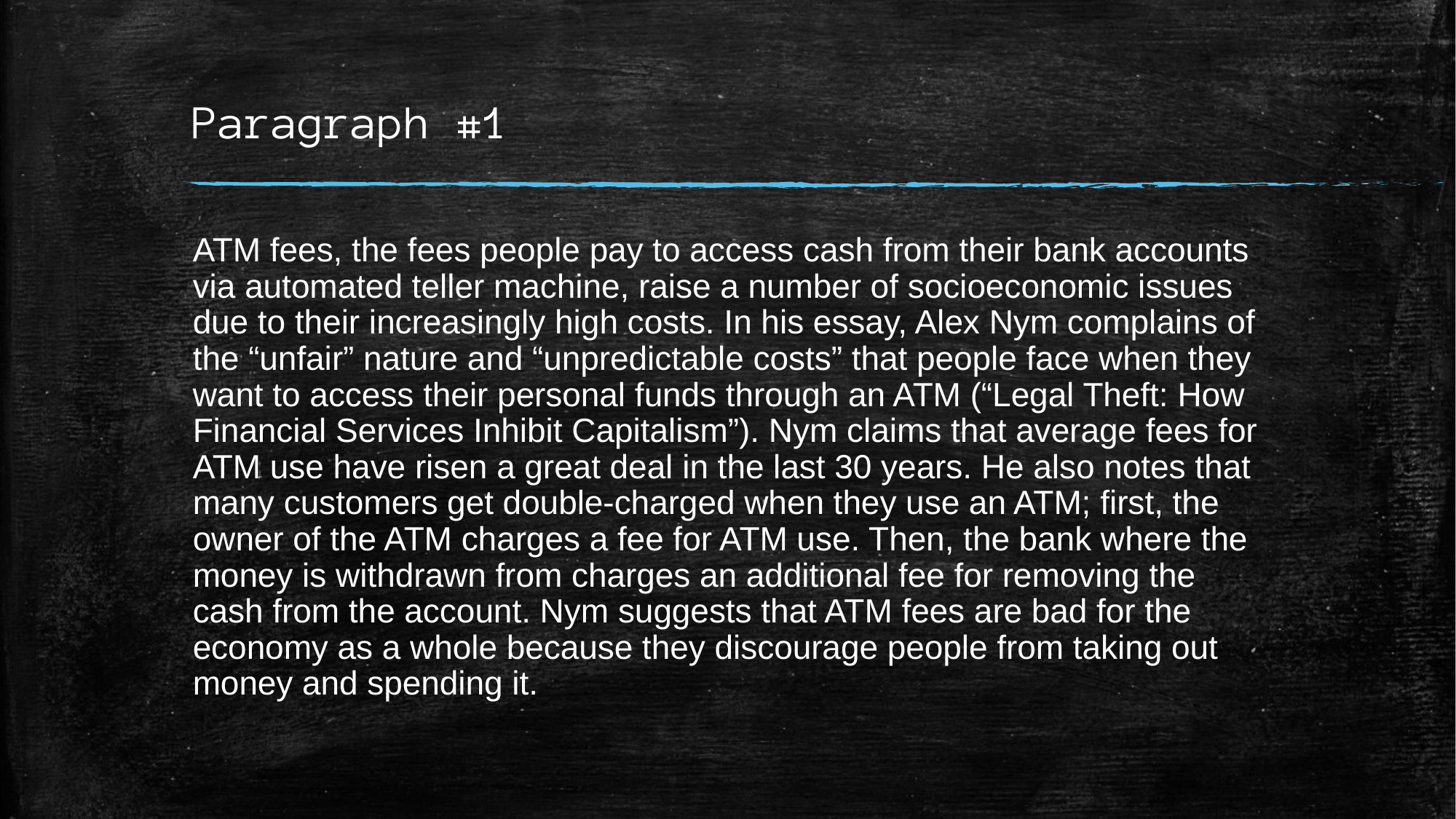

# Paragraph #1
ATM fees, the fees people pay to access cash from their bank accounts via automated teller machine, raise a number of socioeconomic issues due to their increasingly high costs. In his essay, Alex Nym complains of the “unfair” nature and “unpredictable costs” that people face when they want to access their personal funds through an ATM (“Legal Theft: How Financial Services Inhibit Capitalism”). Nym claims that average fees for ATM use have risen a great deal in the last 30 years. He also notes that many customers get double-charged when they use an ATM; first, the owner of the ATM charges a fee for ATM use. Then, the bank where the money is withdrawn from charges an additional fee for removing the cash from the account. Nym suggests that ATM fees are bad for the economy as a whole because they discourage people from taking out money and spending it.